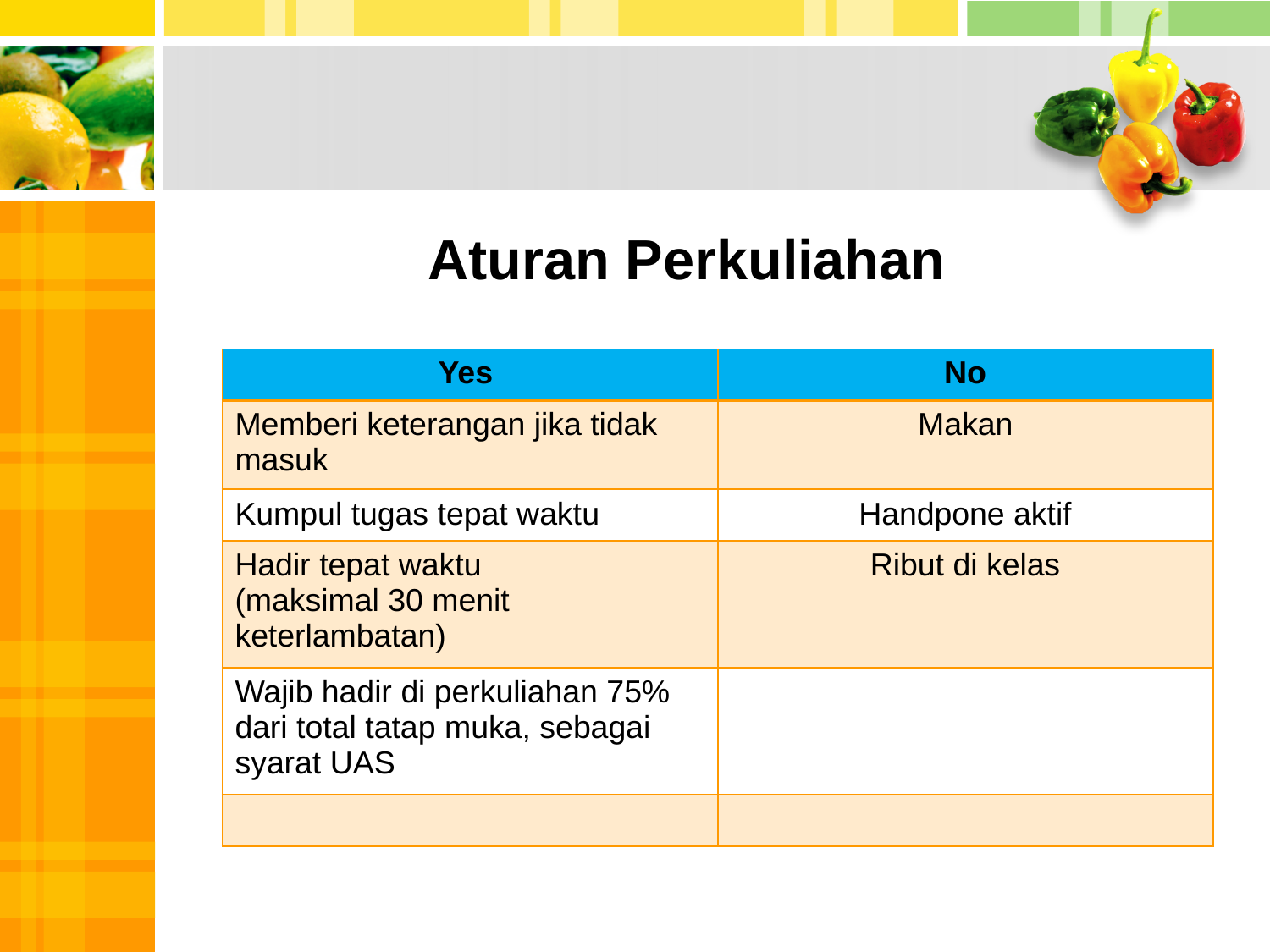

Aturan Perkuliahan
| Yes | No |
| --- | --- |
| Memberi keterangan jika tidak masuk | Makan |
| Kumpul tugas tepat waktu | Handpone aktif |
| Hadir tepat waktu (maksimal 30 menit keterlambatan) | Ribut di kelas |
| Wajib hadir di perkuliahan 75% dari total tatap muka, sebagai syarat UAS |  |
|  |  |
1
4